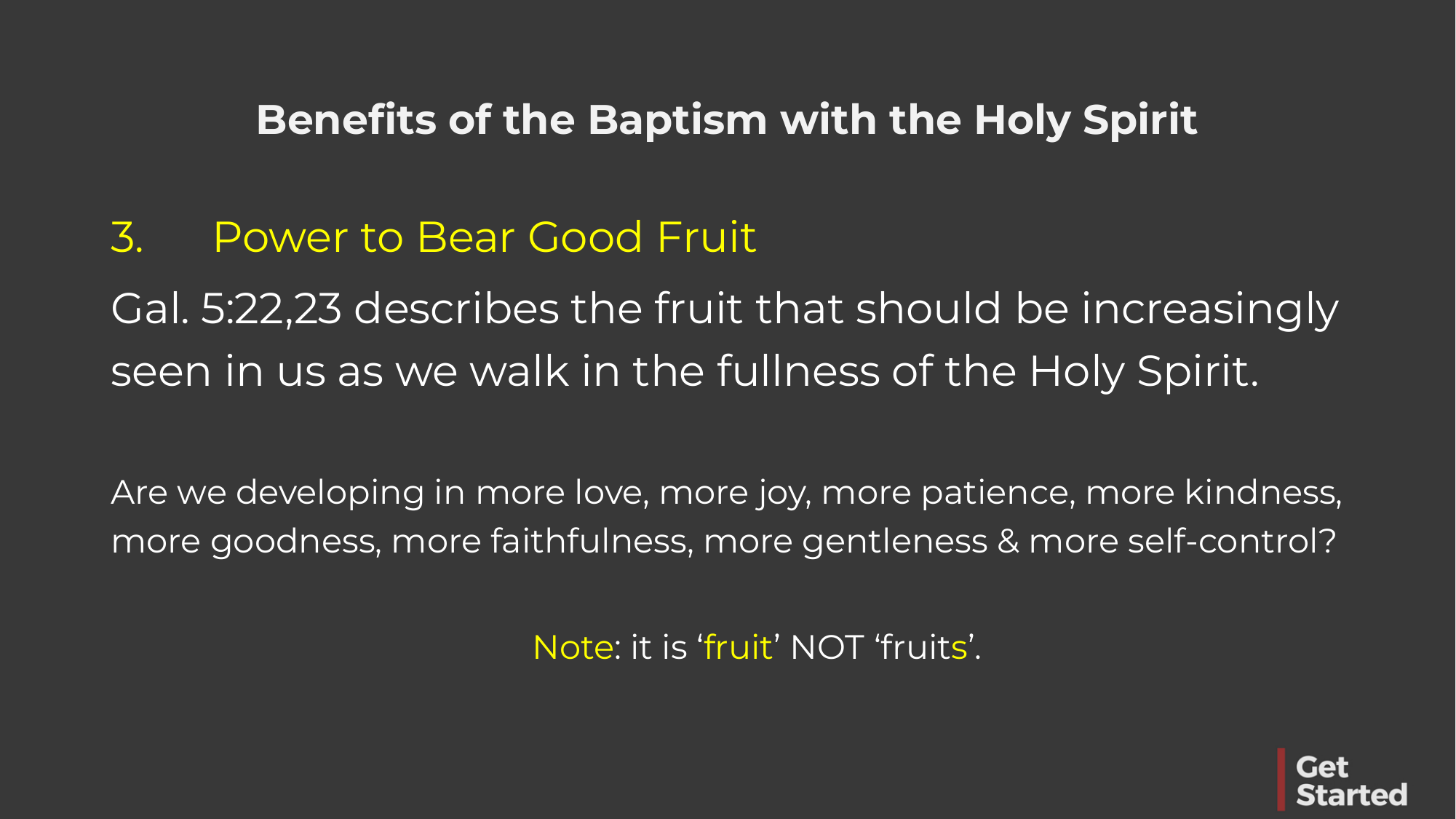

Benefits of the Baptism with the Holy Spirit

  Power to Bear Good Fruit
Gal. 5:22,23 describes the fruit that should be increasingly seen in us as we walk in the fullness of the Holy Spirit.

Are we developing in more love, more joy, more patience, more kindness, more goodness, more faithfulness, more gentleness & more self-control?
	Note: it is ‘fruit’ NOT ‘fruits’.